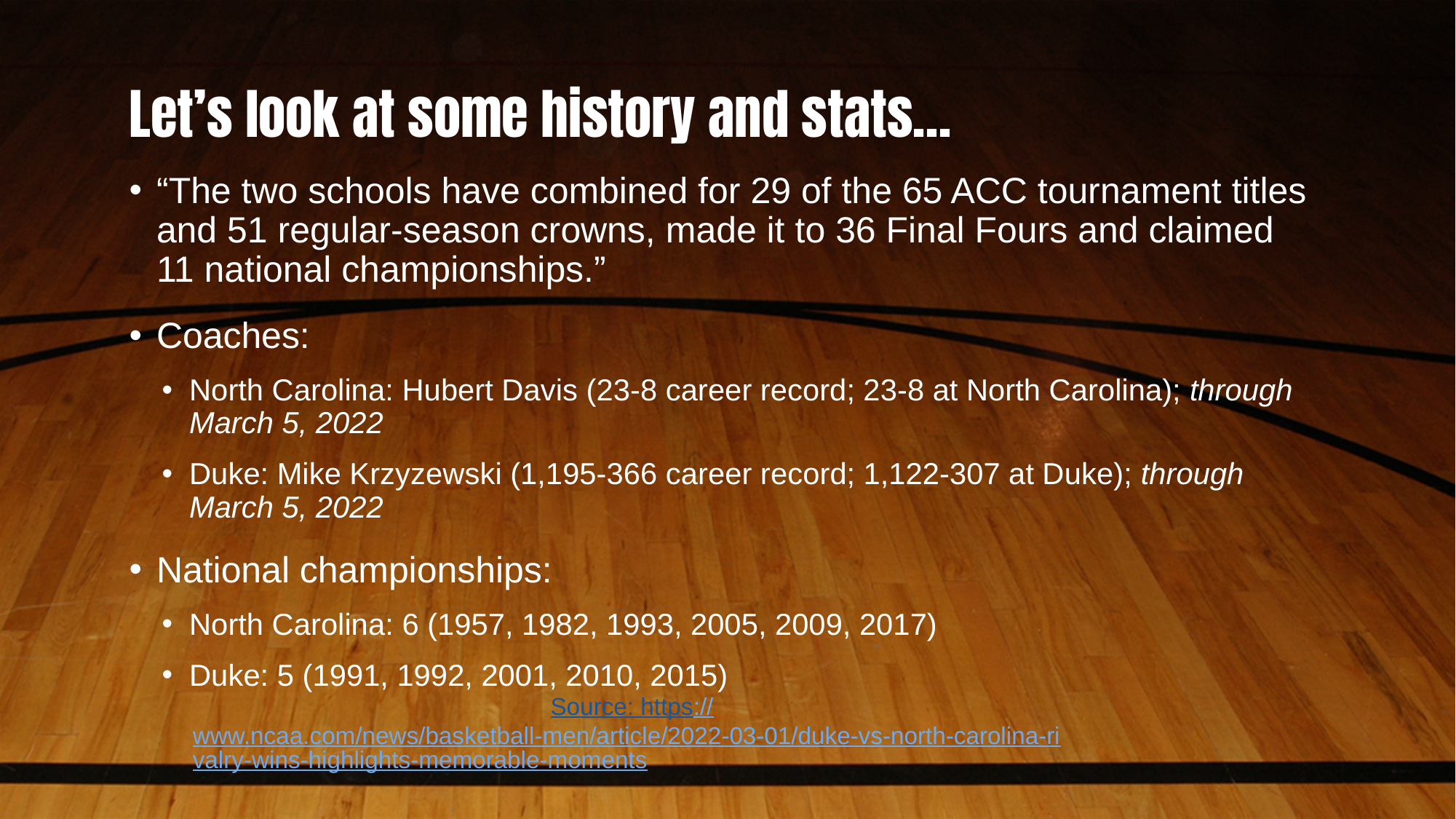

# Let’s look at some history and stats…
“The two schools have combined for 29 of the 65 ACC tournament titles and 51 regular-season crowns, made it to 36 Final Fours and claimed 11 national championships.”
Coaches:
North Carolina: Hubert Davis (23-8 career record; 23-8 at North Carolina); through March 5, 2022
Duke: Mike Krzyzewski (1,195-366 career record; 1,122-307 at Duke); through March 5, 2022
National championships:
North Carolina: 6 (1957, 1982, 1993, 2005, 2009, 2017)
Duke: 5 (1991, 1992, 2001, 2010, 2015)
Source: https://www.ncaa.com/news/basketball-men/article/2022-03-01/duke-vs-north-carolina-rivalry-wins-highlights-memorable-moments